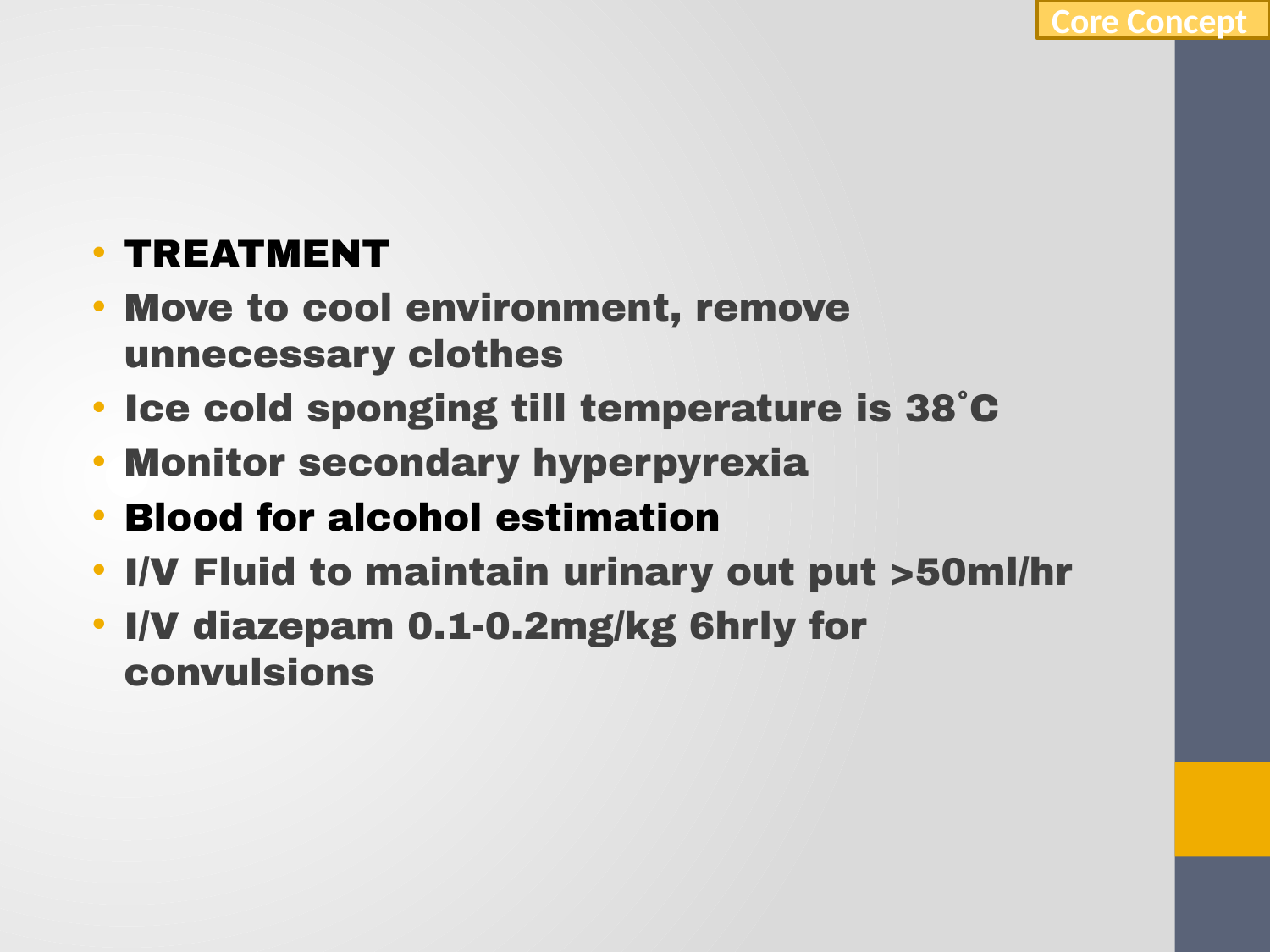

Core Concept
#
TREATMENT
Move to cool environment, remove unnecessary clothes
Ice cold sponging till temperature is 38˚C
Monitor secondary hyperpyrexia
Blood for alcohol estimation
I/V Fluid to maintain urinary out put >50ml/hr
I/V diazepam 0.1-0.2mg/kg 6hrly for convulsions